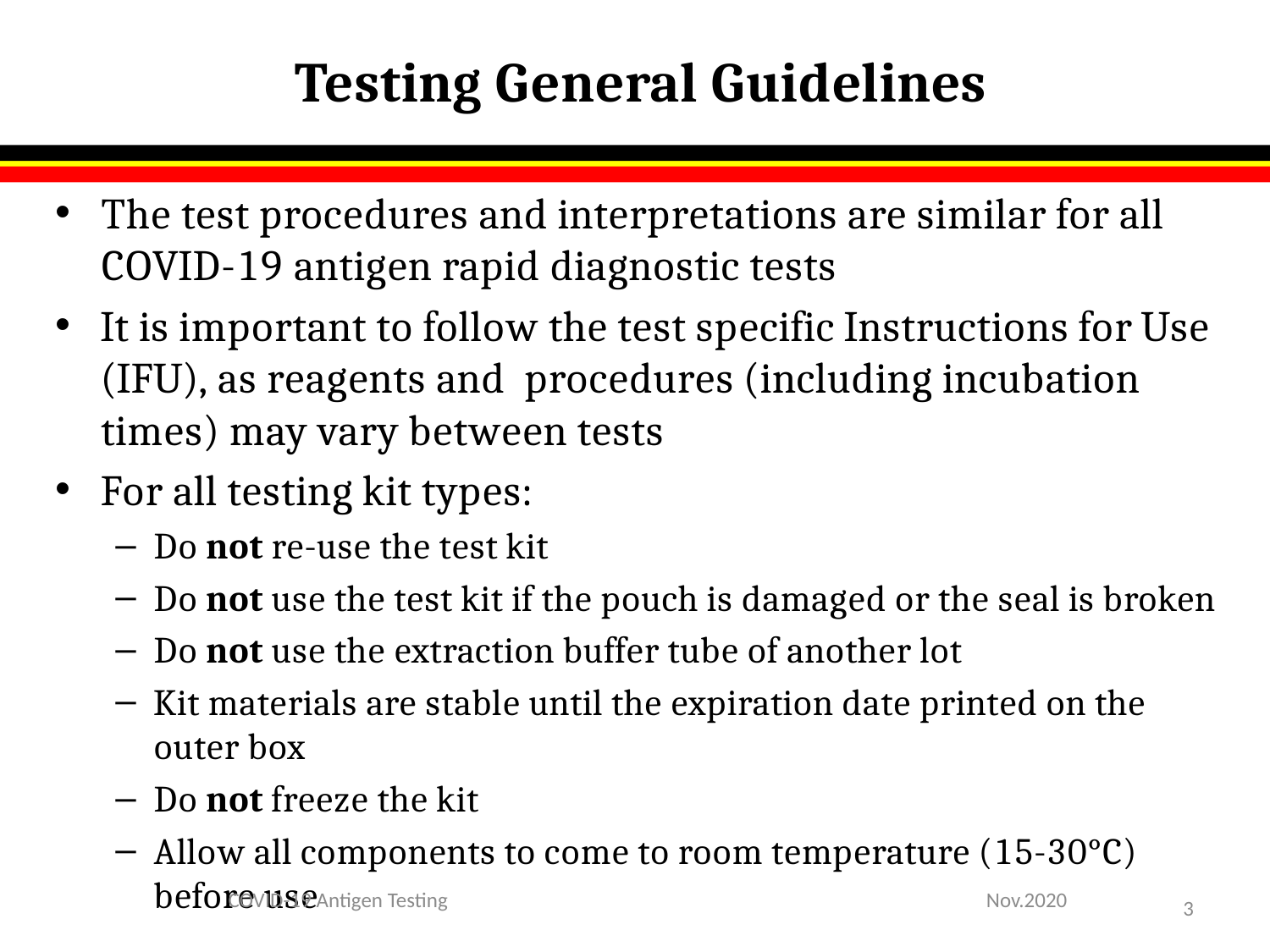

# Testing General Guidelines
The test procedures and interpretations are similar for all COVID-19 antigen rapid diagnostic tests
It is important to follow the test specific Instructions for Use (IFU), as reagents and  procedures (including incubation times) may vary between tests
For all testing kit types:
Do not re-use the test kit
Do not use the test kit if the pouch is damaged or the seal is broken
Do not use the extraction buffer tube of another lot
Kit materials are stable until the expiration date printed on the outer box
Do not freeze the kit
Allow all components to come to room temperature (15-30°C) before use
COVID-19 Antigen Testing
Nov.2020
3